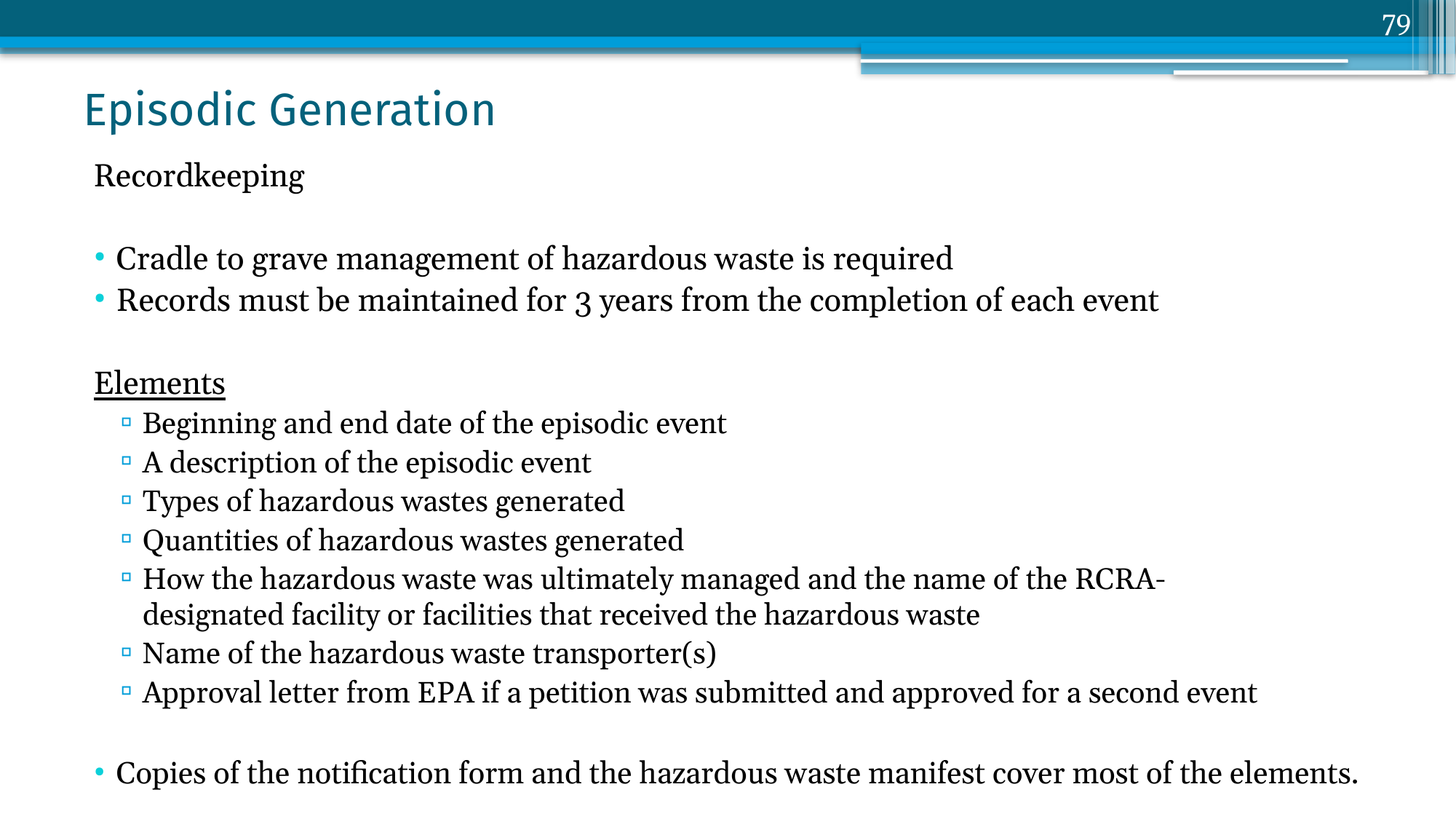

79
# Episodic Generation
Recordkeeping

Cradle to grave management of hazardous waste is required
Records must be maintained for 3 years from the completion of each event

Elements
Beginning and end date of the episodic event
A description of the episodic event
Types of hazardous wastes generated
Quantities of hazardous wastes generated
How the hazardous waste was ultimately managed and the name of the RCRA-designated facility or facilities that received the hazardous waste
Name of the hazardous waste transporter(s)
Approval letter from EPA if a petition was submitted and approved for a second event

Copies of the notification form and the hazardous waste manifest cover most of the elements.